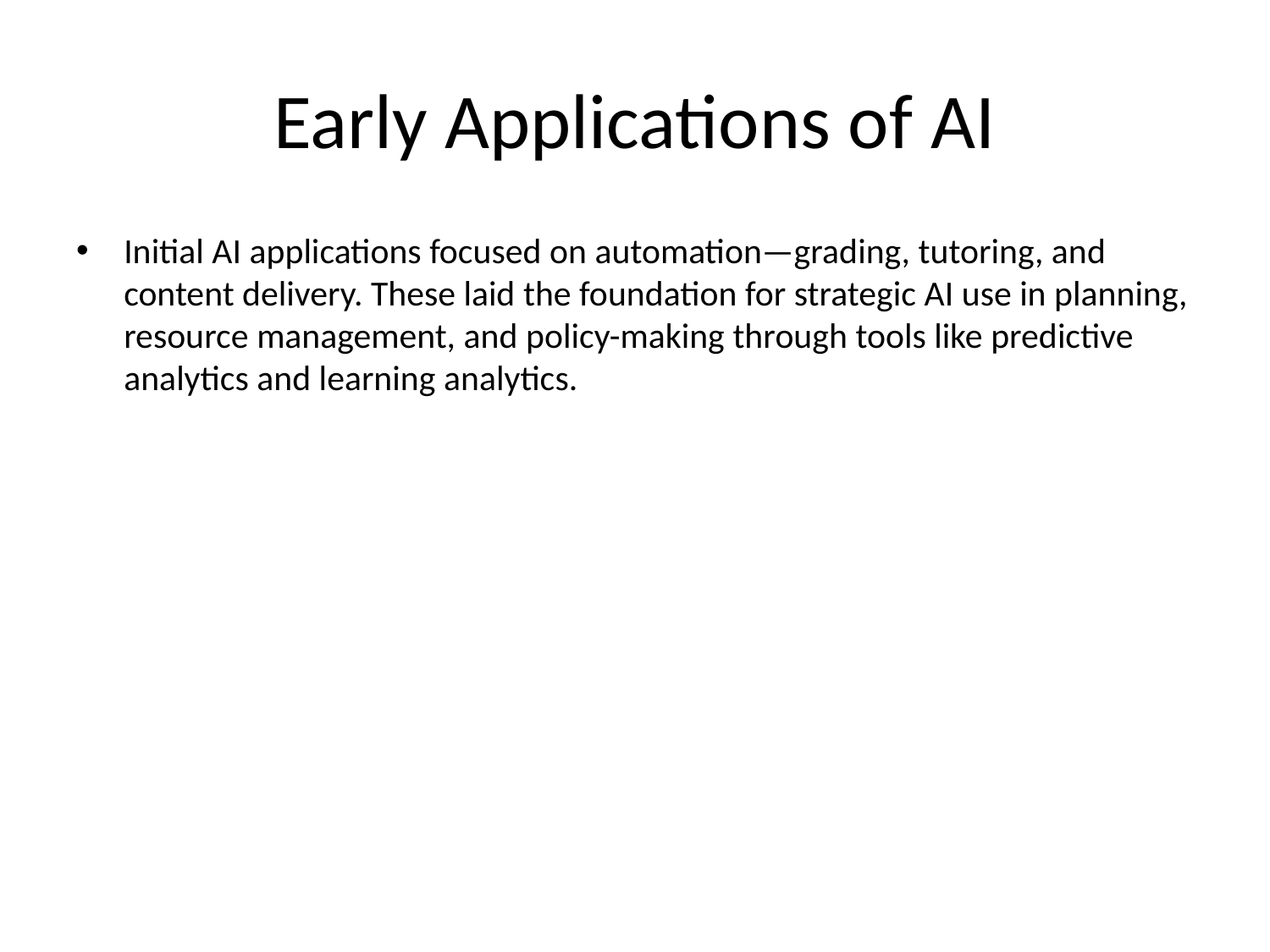

# Early Applications of AI
Initial AI applications focused on automation—grading, tutoring, and content delivery. These laid the foundation for strategic AI use in planning, resource management, and policy-making through tools like predictive analytics and learning analytics.